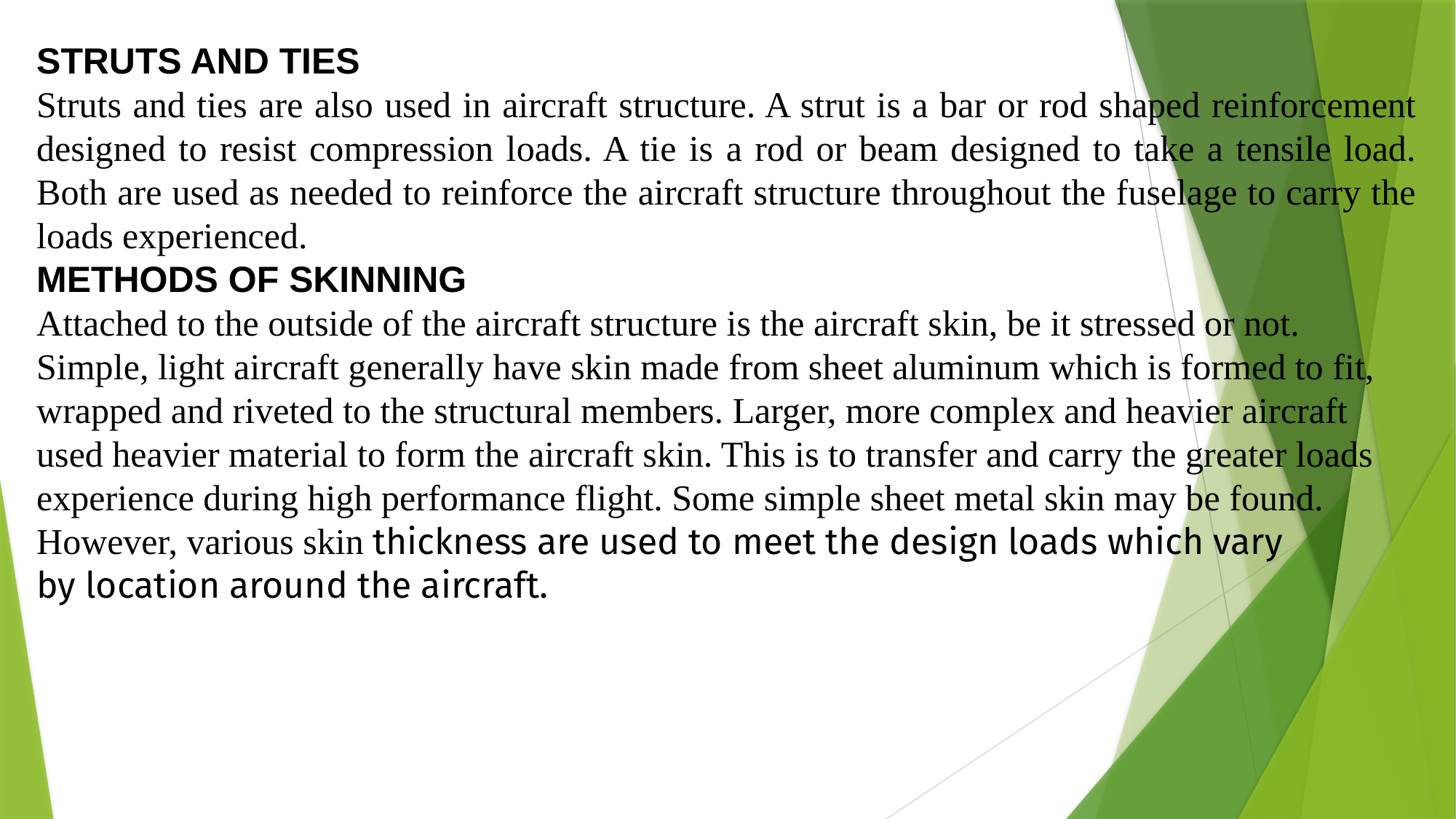

STRUTS AND TIES
Struts and ties are also used in aircraft structure. A strut is a bar or rod shaped reinforcement designed to resist compression loads. A tie is a rod or beam designed to take a tensile load. Both are used as needed to reinforce the aircraft structure throughout the fuselage to carry the loads experienced.
METHODS OF SKINNING
Attached to the outside of the aircraft structure is the aircraft skin, be it stressed or not. Simple, light aircraft generally have skin made from sheet aluminum which is formed to fit, wrapped and riveted to the structural members. Larger, more complex and heavier aircraft used heavier material to form the aircraft skin. This is to transfer and carry the greater loads experience during high performance flight. Some simple sheet metal skin may be found. However, various skin thickness are used to meet the design loads which vary
by location around the aircraft.